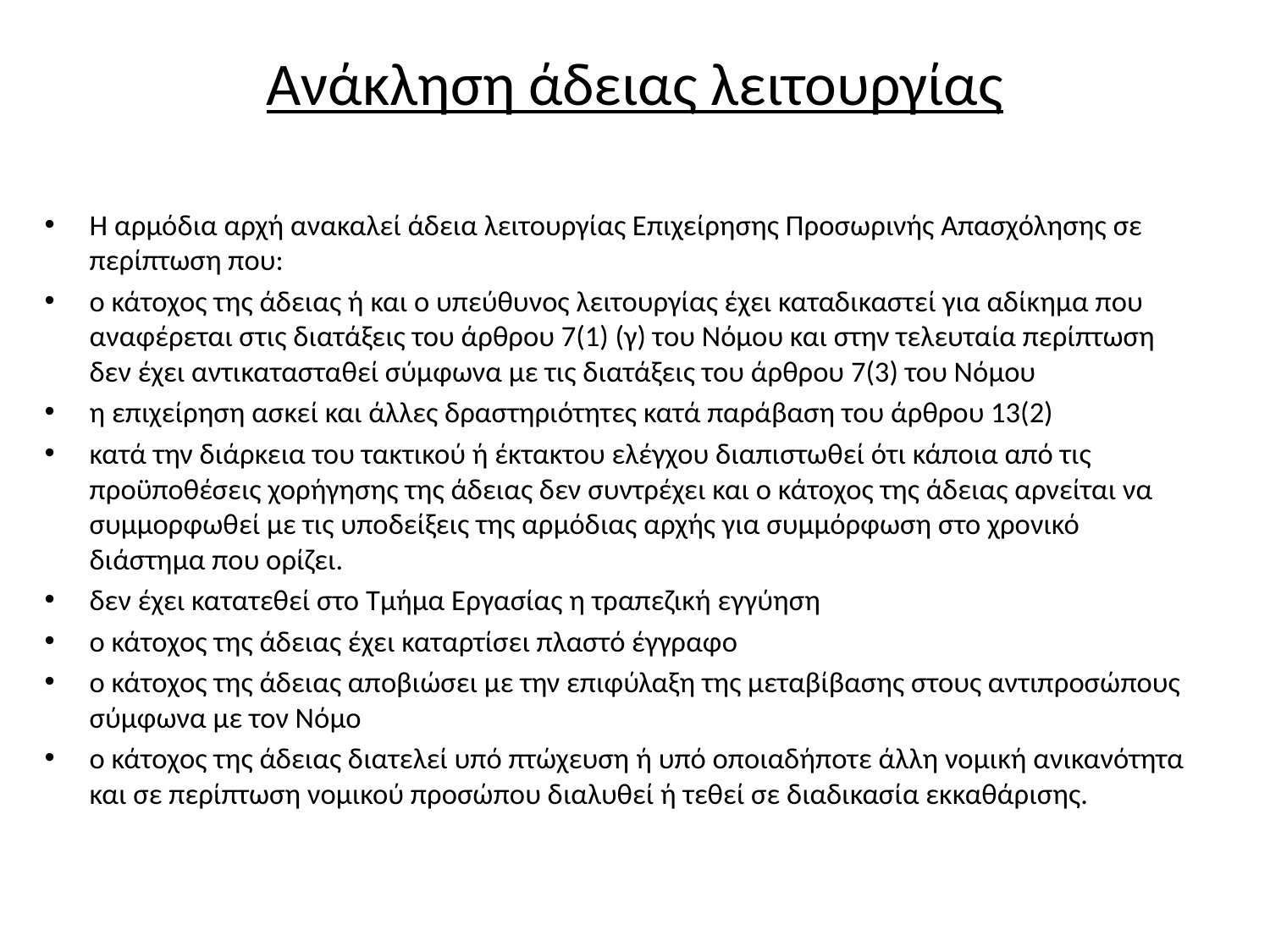

# Ανάκληση άδειας λειτουργίας

Η αρμόδια αρχή ανακαλεί άδεια λειτουργίας Επιχείρησης Προσωρινής Απασχόλησης σε περίπτωση που:
ο κάτοχος της άδειας ή και ο υπεύθυνος λειτουργίας έχει καταδικαστεί για αδίκημα που αναφέρεται στις διατάξεις του άρθρου 7(1) (γ) του Νόμου και στην τελευταία περίπτωση δεν έχει αντικατασταθεί σύμφωνα με τις διατάξεις του άρθρου 7(3) του Νόμου
η επιχείρηση ασκεί και άλλες δραστηριότητες κατά παράβαση του άρθρου 13(2)
κατά την διάρκεια του τακτικού ή έκτακτου ελέγχου διαπιστωθεί ότι κάποια από τις προϋποθέσεις χορήγησης της άδειας δεν συντρέχει και ο κάτοχος της άδειας αρνείται να συμμορφωθεί με τις υποδείξεις της αρμόδιας αρχής για συμμόρφωση στο χρονικό διάστημα που ορίζει.
δεν έχει κατατεθεί στο Τμήμα Εργασίας η τραπεζική εγγύηση
ο κάτοχος της άδειας έχει καταρτίσει πλαστό έγγραφο
ο κάτοχος της άδειας αποβιώσει με την επιφύλαξη της μεταβίβασης στους αντιπροσώπους σύμφωνα με τον Νόμο
ο κάτοχος της άδειας διατελεί υπό πτώχευση ή υπό οποιαδήποτε άλλη νομική ανικανότητα και σε περίπτωση νομικού προσώπου διαλυθεί ή τεθεί σε διαδικασία εκκαθάρισης.